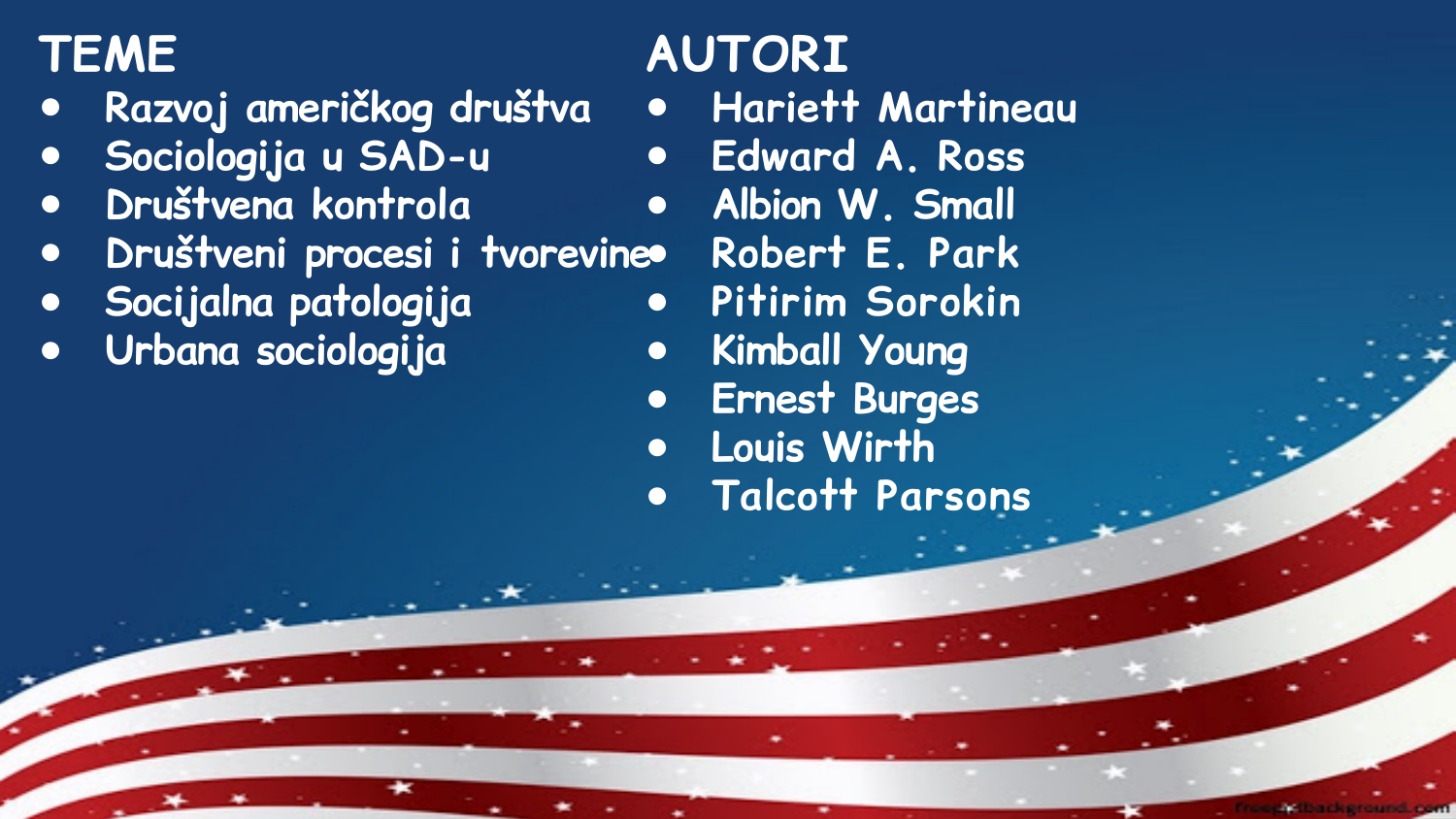

TEME
Razvoj američkog društva
Sociologija u SAD-u
Društvena kontrola
Društveni procesi i tvorevine
Socijalna patologija
Urbana sociologija
AUTORI
Hariett Martineau
Edward A. Ross
Albion W. Small
Robert E. Park
Pitirim Sorokin
Kimball Young
Ernest Burges
Louis Wirth
Talcott Parsons